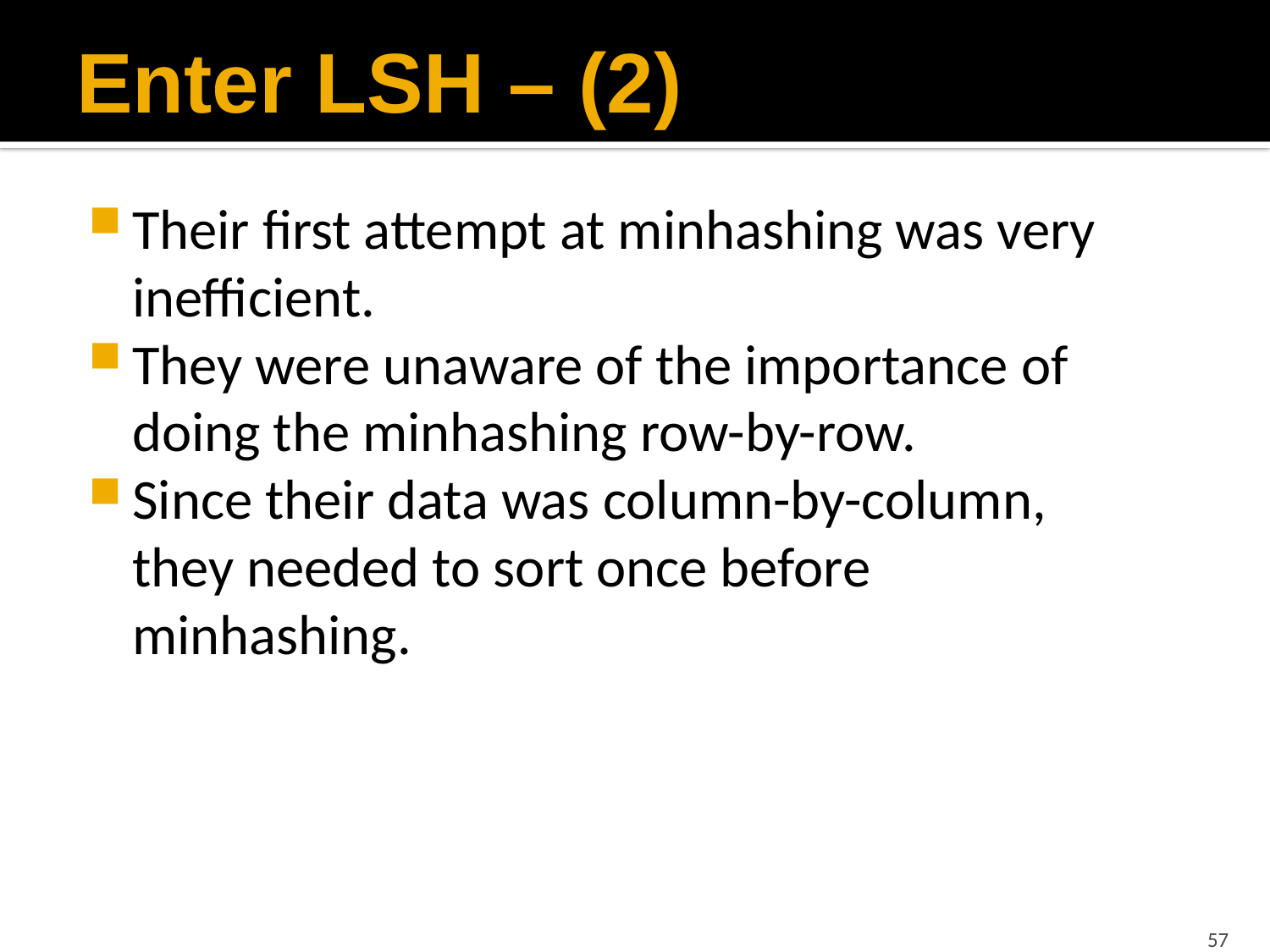

# Enter LSH – (2)
Their first attempt at minhashing was very inefficient.
They were unaware of the importance of doing the minhashing row-by-row.
Since their data was column-by-column, they needed to sort once before minhashing.
57